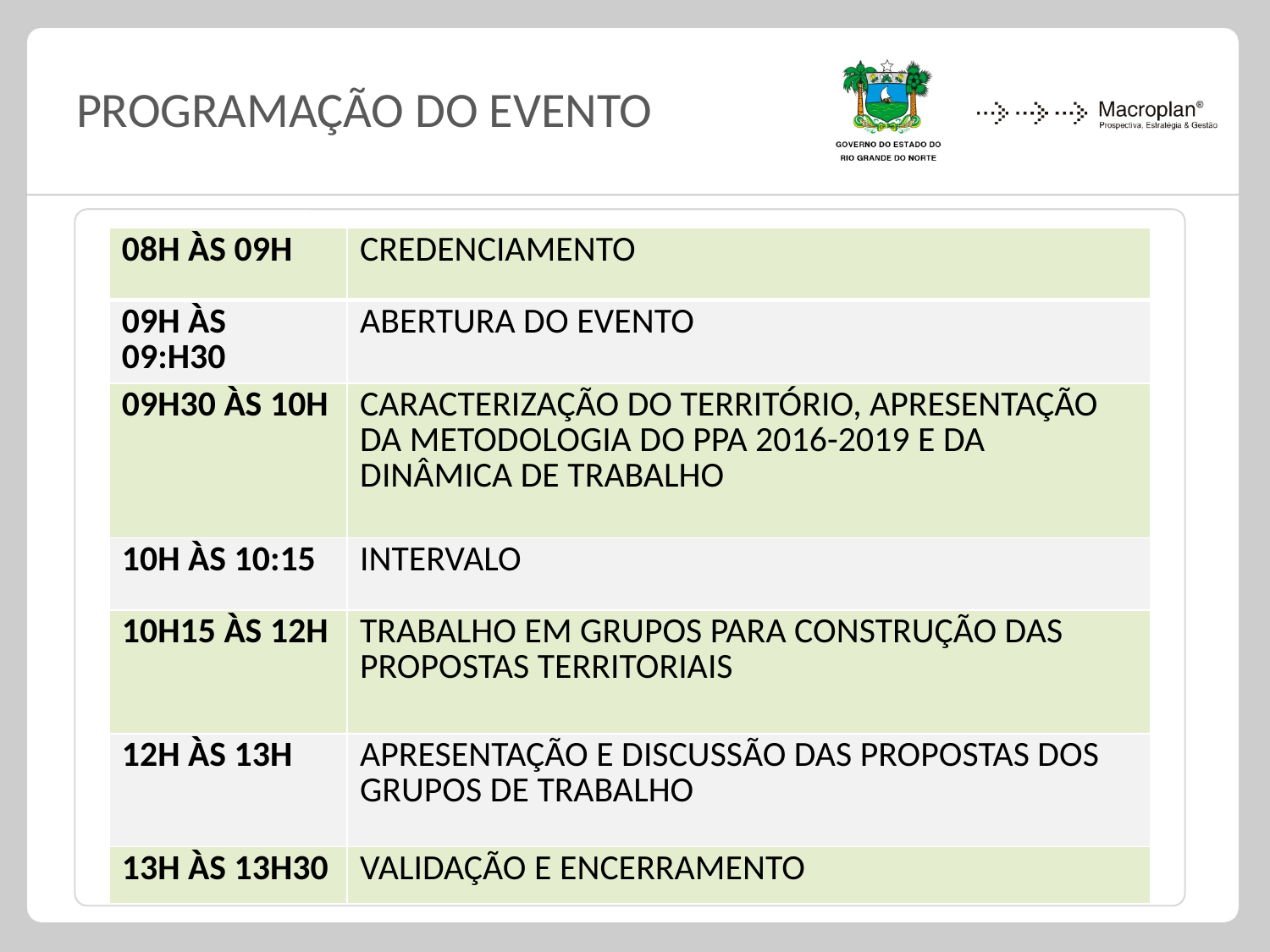

# Programação do Evento

| 08h às 09h | Credenciamento |
| --- | --- |
| 09h às 09:h30 | Abertura do Evento |
| 09h30 às 10h | Caracterização do Território, Apresentação da Metodologia do PPA 2016-2019 e da Dinâmica de Trabalho |
| 10h às 10:15 | Intervalo |
| 10h15 às 12h | Trabalho em Grupos para Construção das Propostas Territoriais |
| 12h às 13h | Apresentação e Discussão das Propostas dos Grupos de Trabalho |
| 13h às 13h30 | Validação e Encerramento |